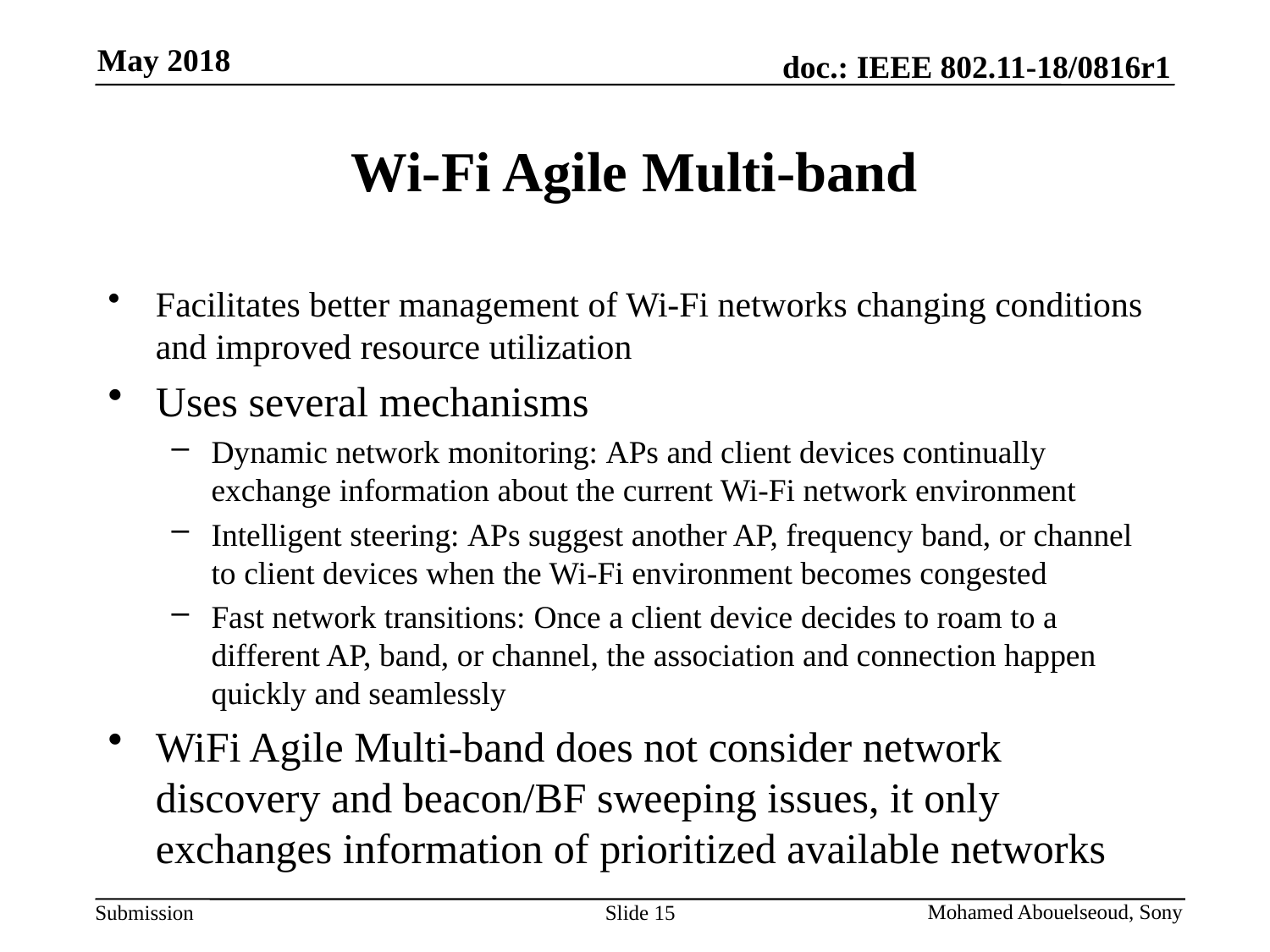

# Wi-Fi Agile Multi-band
Facilitates better management of Wi-Fi networks changing conditions and improved resource utilization
Uses several mechanisms
Dynamic network monitoring: APs and client devices continually exchange information about the current Wi-Fi network environment
Intelligent steering: APs suggest another AP, frequency band, or channel to client devices when the Wi-Fi environment becomes congested
Fast network transitions: Once a client device decides to roam to a different AP, band, or channel, the association and connection happen quickly and seamlessly
WiFi Agile Multi-band does not consider network discovery and beacon/BF sweeping issues, it only exchanges information of prioritized available networks

Slide 15